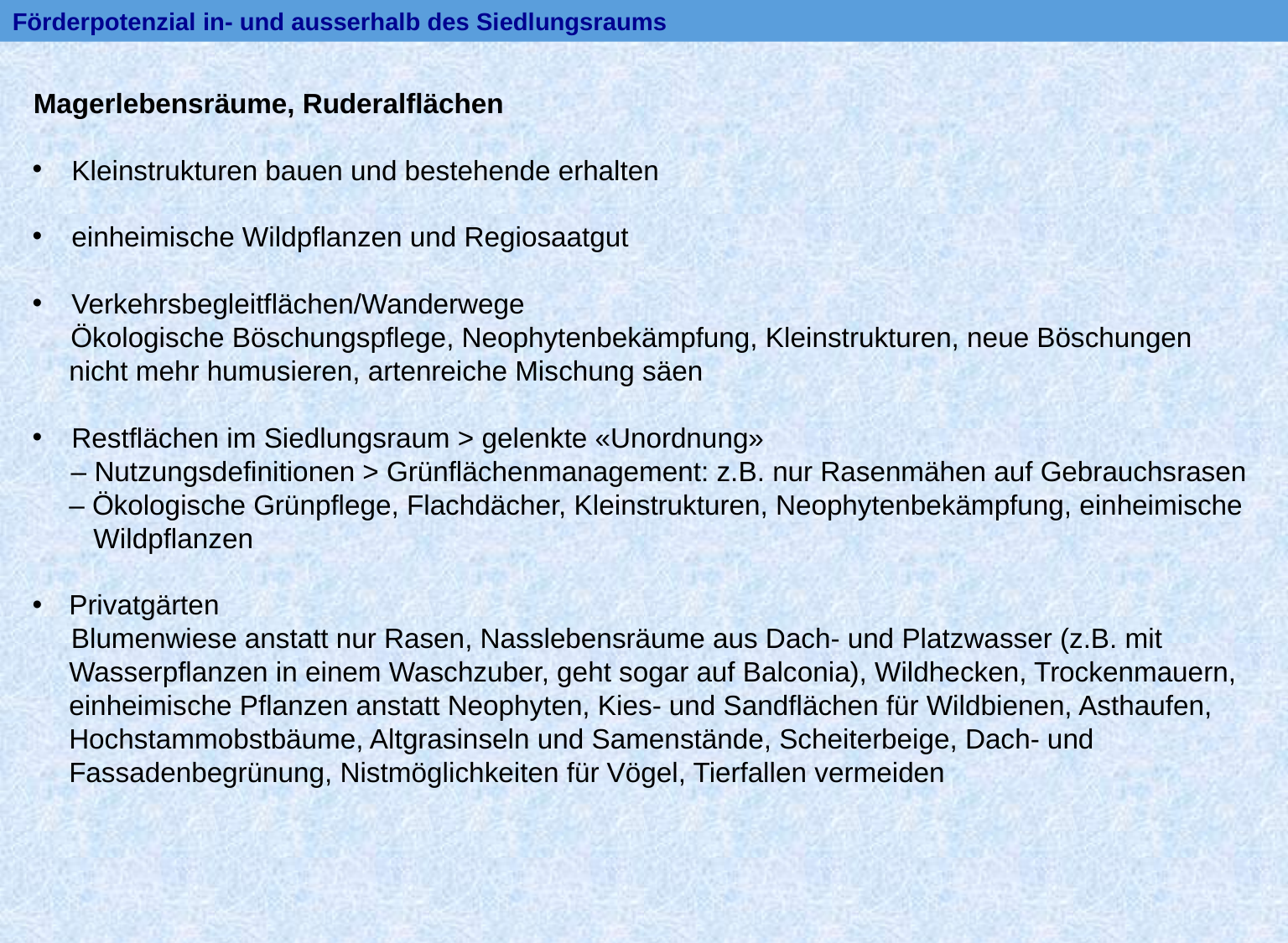

Förderpotenzial in- und ausserhalb des Siedlungsraums

Magerlebensräume, Ruderalflächen

Kleinstrukturen bauen und bestehende erhalten

einheimische Wildpflanzen und Regiosaatgut

Verkehrsbegleitflächen/Wanderwege
Ökologische Böschungspflege, Neophytenbekämpfung, Kleinstrukturen, neue Böschungen nicht mehr humusieren, artenreiche Mischung säen

Restflächen im Siedlungsraum > gelenkte «Unordnung»
     – Nutzungsdefinitionen > Grünflächenmanagement: z.B. nur Rasenmähen auf Gebrauchsrasen
– Ökologische Grünpflege, Flachdächer, Kleinstrukturen, Neophytenbekämpfung, einheimische Wildpflanzen

Privatgärten
     Blumenwiese anstatt nur Rasen, Nasslebensräume aus Dach- und Platzwasser (z.B. mit Wasserpflanzen in einem Waschzuber, geht sogar auf Balconia), Wildhecken, Trockenmauern, einheimische Pflanzen anstatt Neophyten, Kies- und Sandflächen für Wildbienen, Asthaufen, Hochstammobstbäume, Altgrasinseln und Samenstände, Scheiterbeige, Dach- und Fassadenbegrünung, Nistmöglichkeiten für Vögel, Tierfallen vermeiden